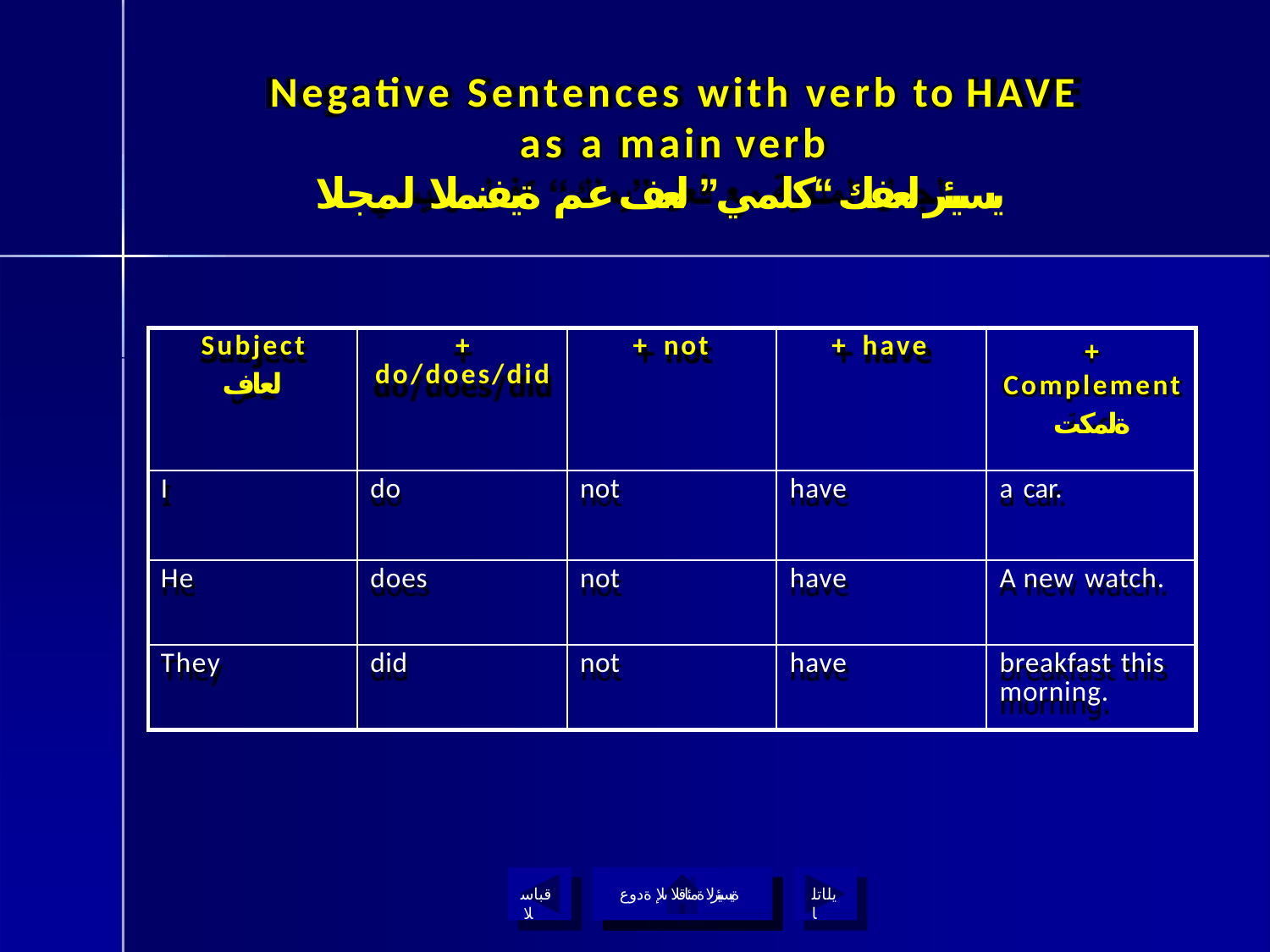

Negative Sentences with verb to HAVE
as a main verb
يسيئر لعفك “كلمي” لعف عم ةيفنملا لمجلا

| Subject لعاف | + do/does/did | + not | + have | + Complement ةلمكت |
| --- | --- | --- | --- | --- |
| I | do | not | have | a car. |
| He | does | not | have | A new watch. |
| They | did | not | have | breakfast this morning. |

قباسلا
ةيسيئرلا ةمئاقلا ىلإ ةدوع
يلاتلا